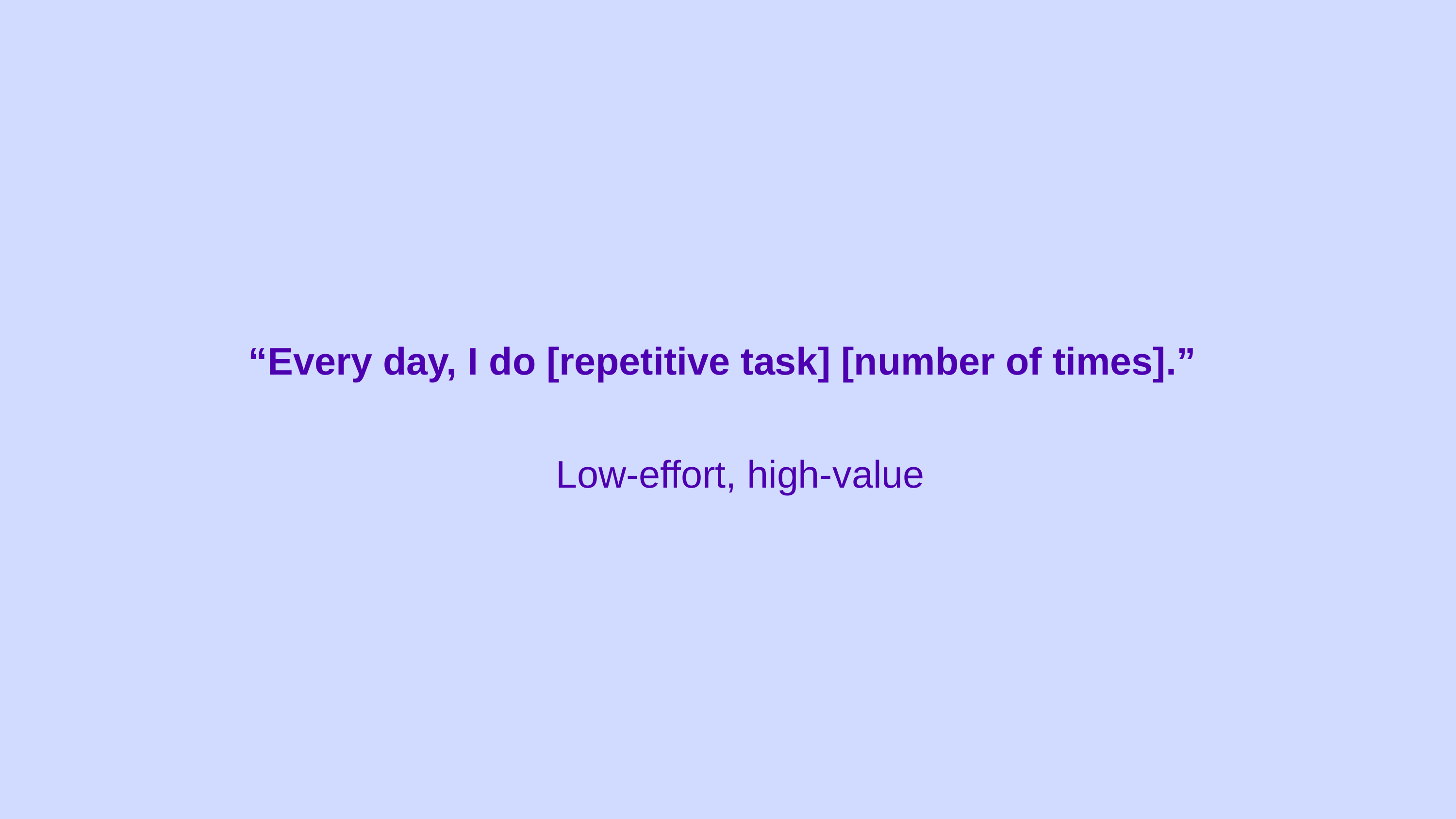

“Every day, I do [repetitive task] [number of times].”
Low-effort, high-value